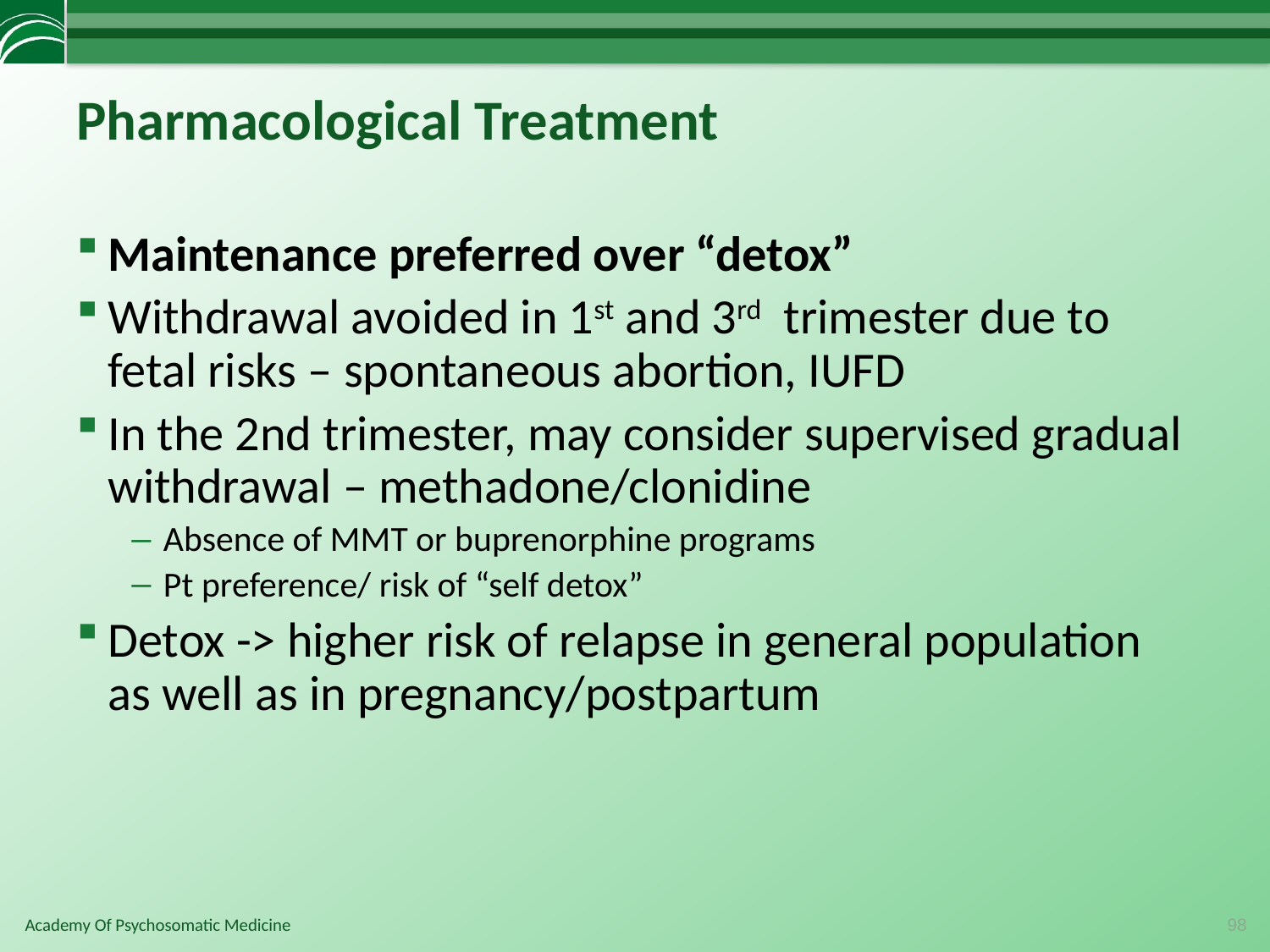

# Pharmacological Treatment
Maintenance preferred over “detox”
Withdrawal avoided in 1st and 3rd  trimester due to fetal risks – spontaneous abortion, IUFD
In the 2nd trimester, may consider supervised gradual withdrawal – methadone/clonidine
Absence of MMT or buprenorphine programs
Pt preference/ risk of “self detox”
Detox -> higher risk of relapse in general population as well as in pregnancy/postpartum

98